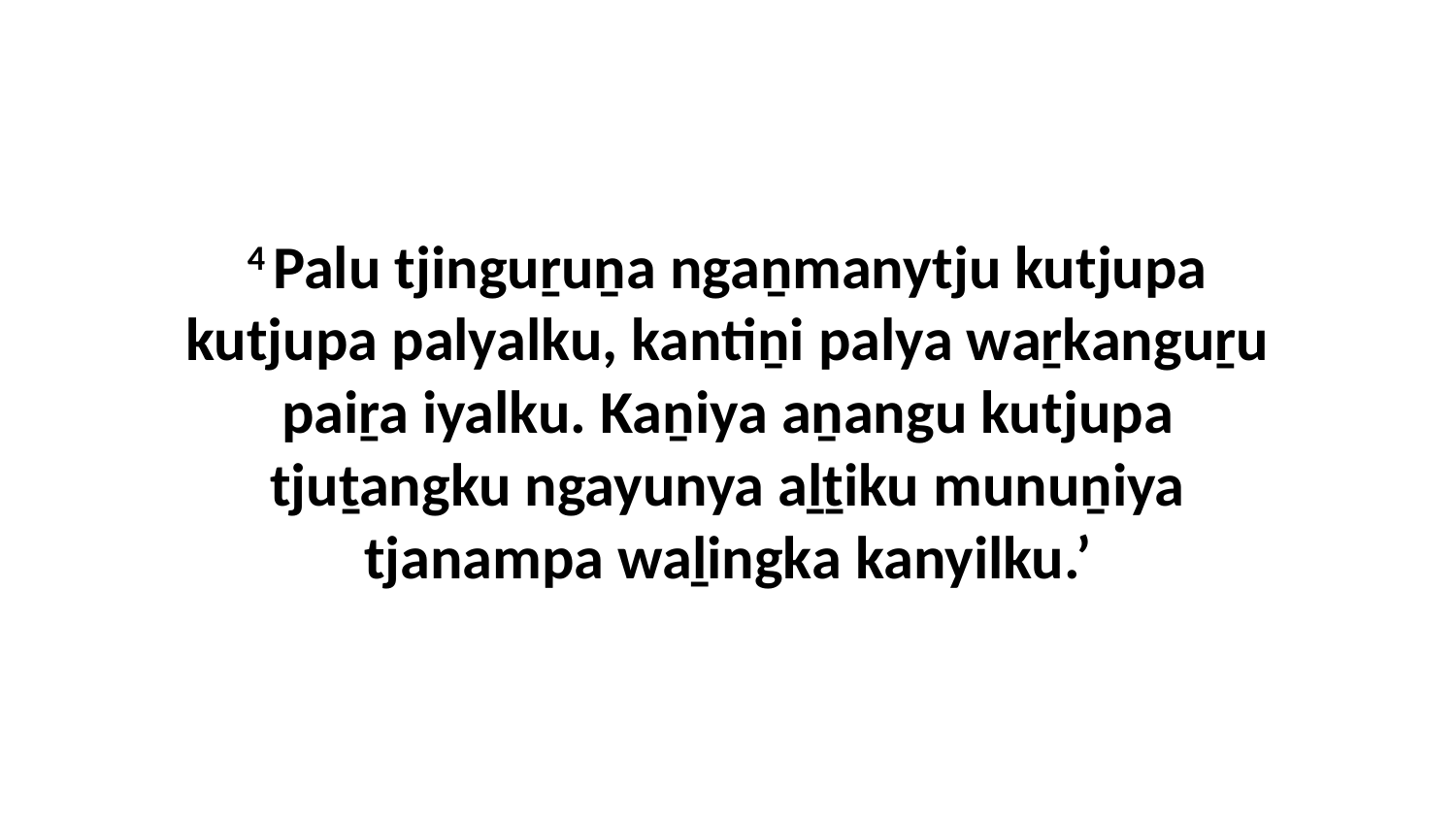

4 Palu tjinguṟuṉa ngaṉmanytju kutjupa kutjupa palyalku, kantiṉi palya waṟkanguṟu paiṟa iyalku. Kaṉiya aṉangu kutjupa tjuṯangku ngayunya aḻṯiku munuṉiya tjanampa waḻingka kanyilku.’